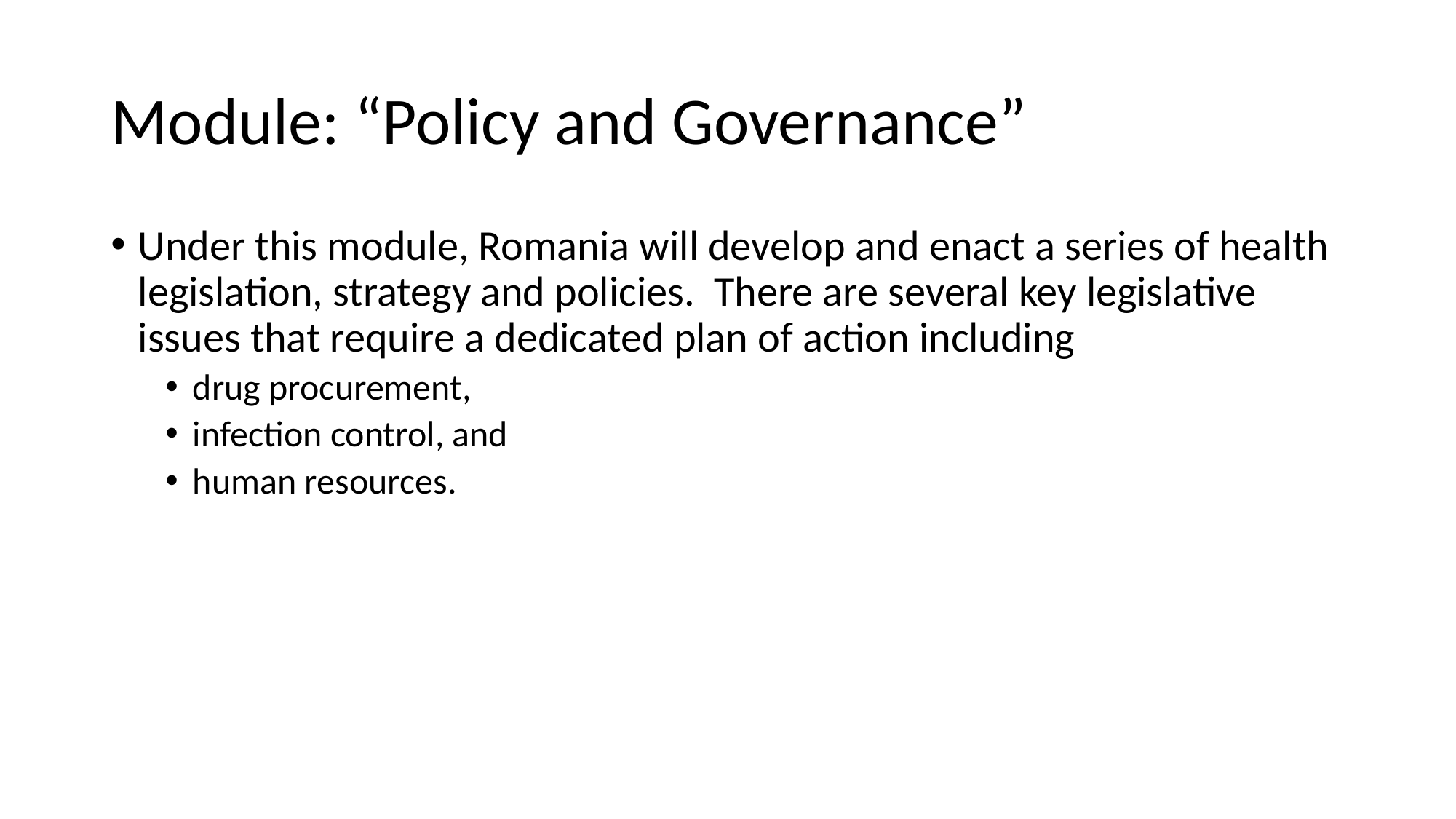

# Module: “Policy and Governance”
Under this module, Romania will develop and enact a series of health legislation, strategy and policies.  There are several key legislative issues that require a dedicated plan of action including
drug procurement,
infection control, and
human resources.